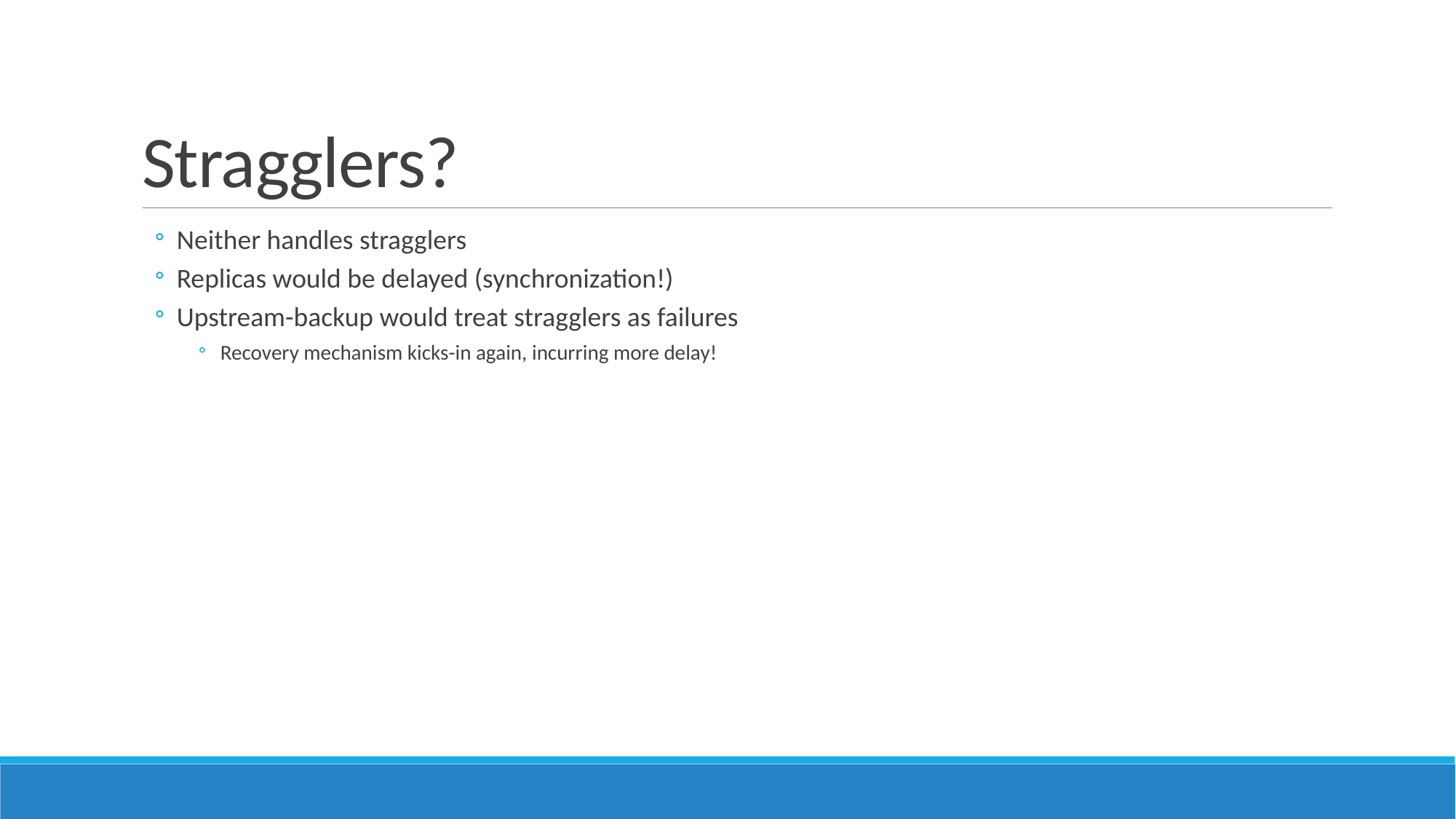

# Stragglers?
Neither handles stragglers
Replicas would be delayed (synchronization!)
Upstream-backup would treat stragglers as failures
Recovery mechanism kicks-in again, incurring more delay!